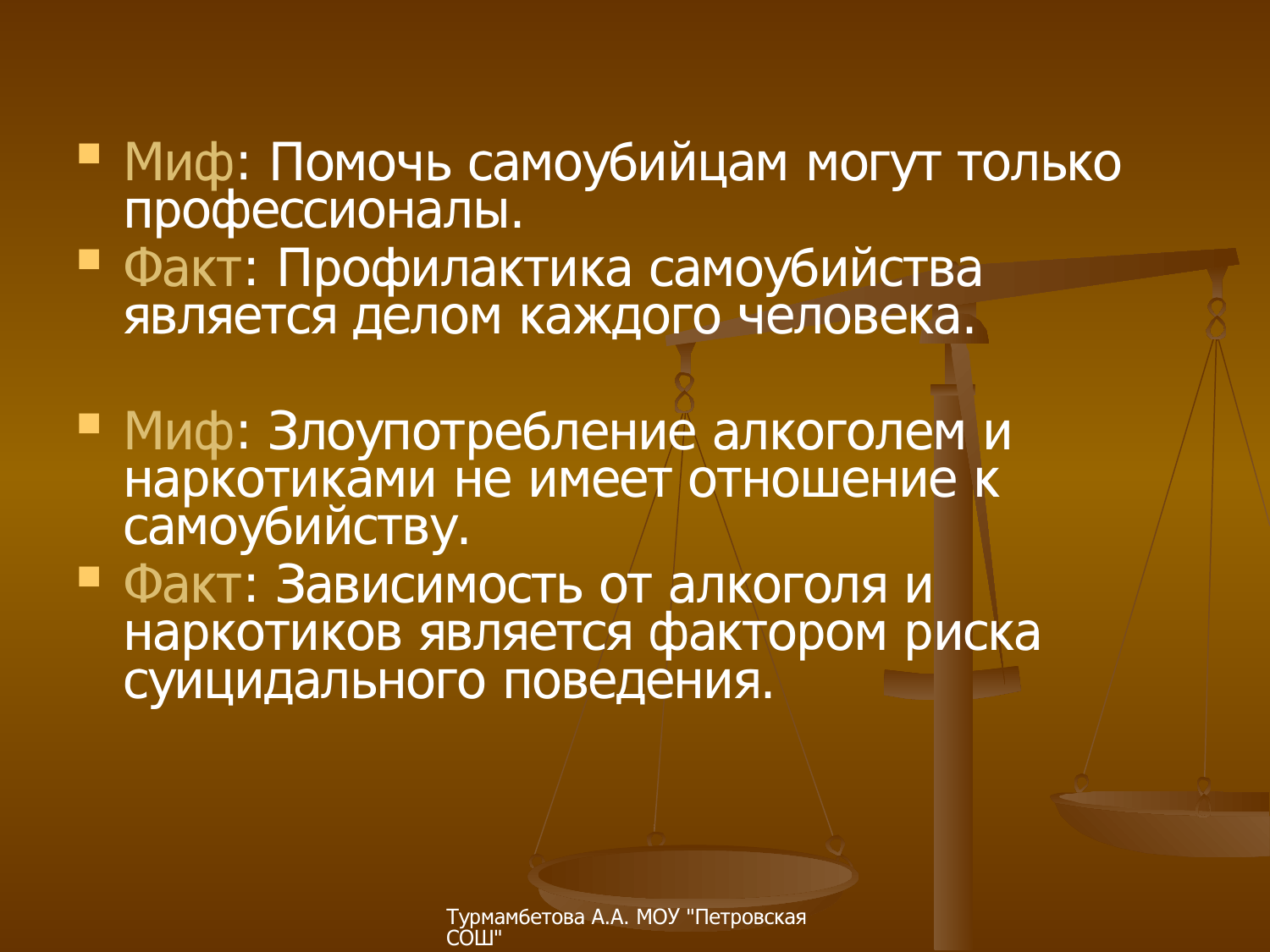

Миф: Помочь самоубийцам могут только профессионалы.
Факт: Профилактика самоубийства является делом каждого человека.

Миф: Злоупотребление алкоголем и наркотиками не имеет отношение к самоубийству.
Факт: Зависимость от алкоголя и наркотиков является фактором риска суицидального поведения.

Турмамбетова А.А. МОУ "Петровская СОШ"